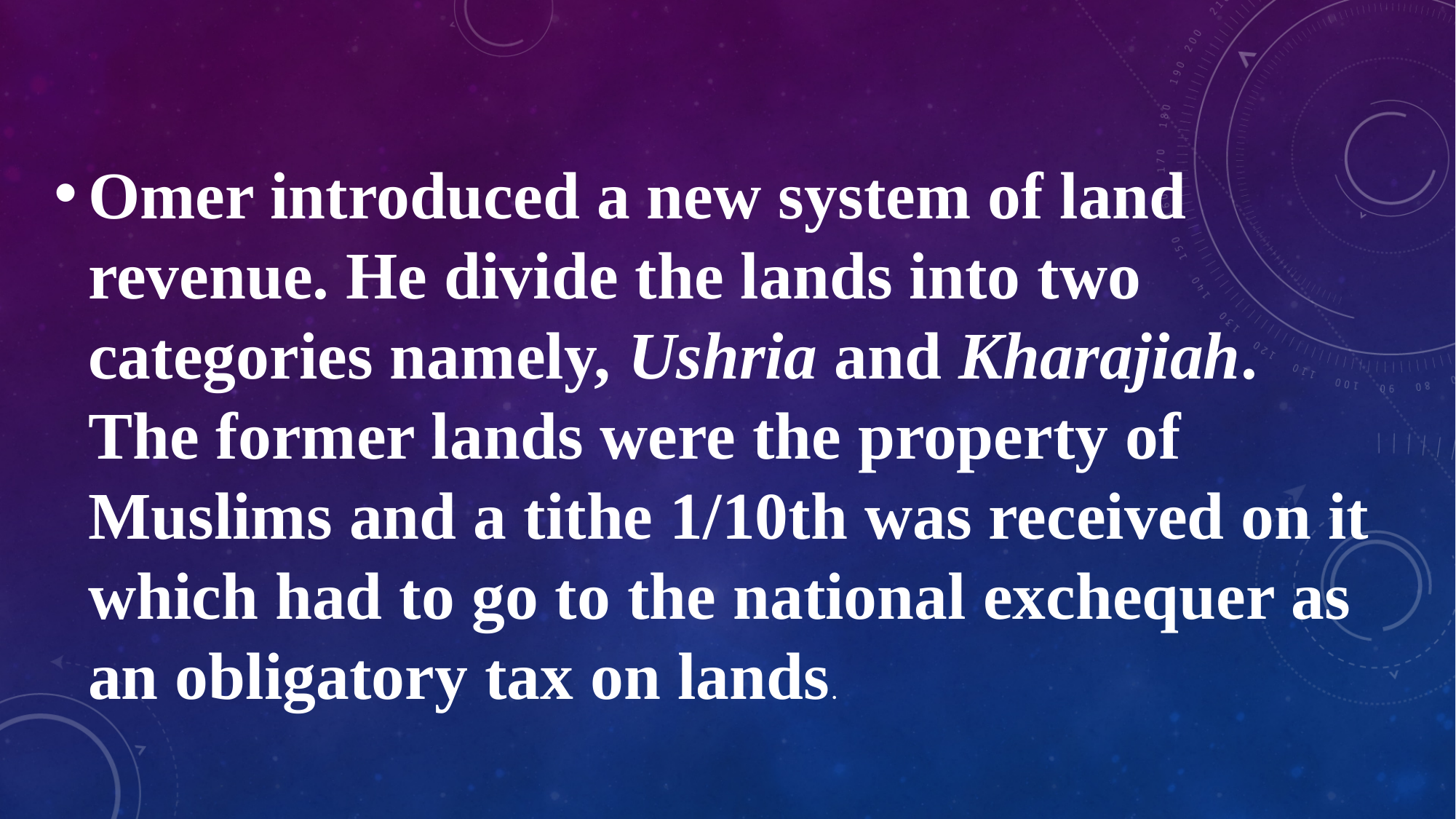

Omer introduced a new system of land revenue. He divide the lands into two categories namely, Ushria and Kharajiah. The former lands were the property of Muslims and a tithe 1/10th was received on it which had to go to the national exchequer as an obligatory tax on lands.